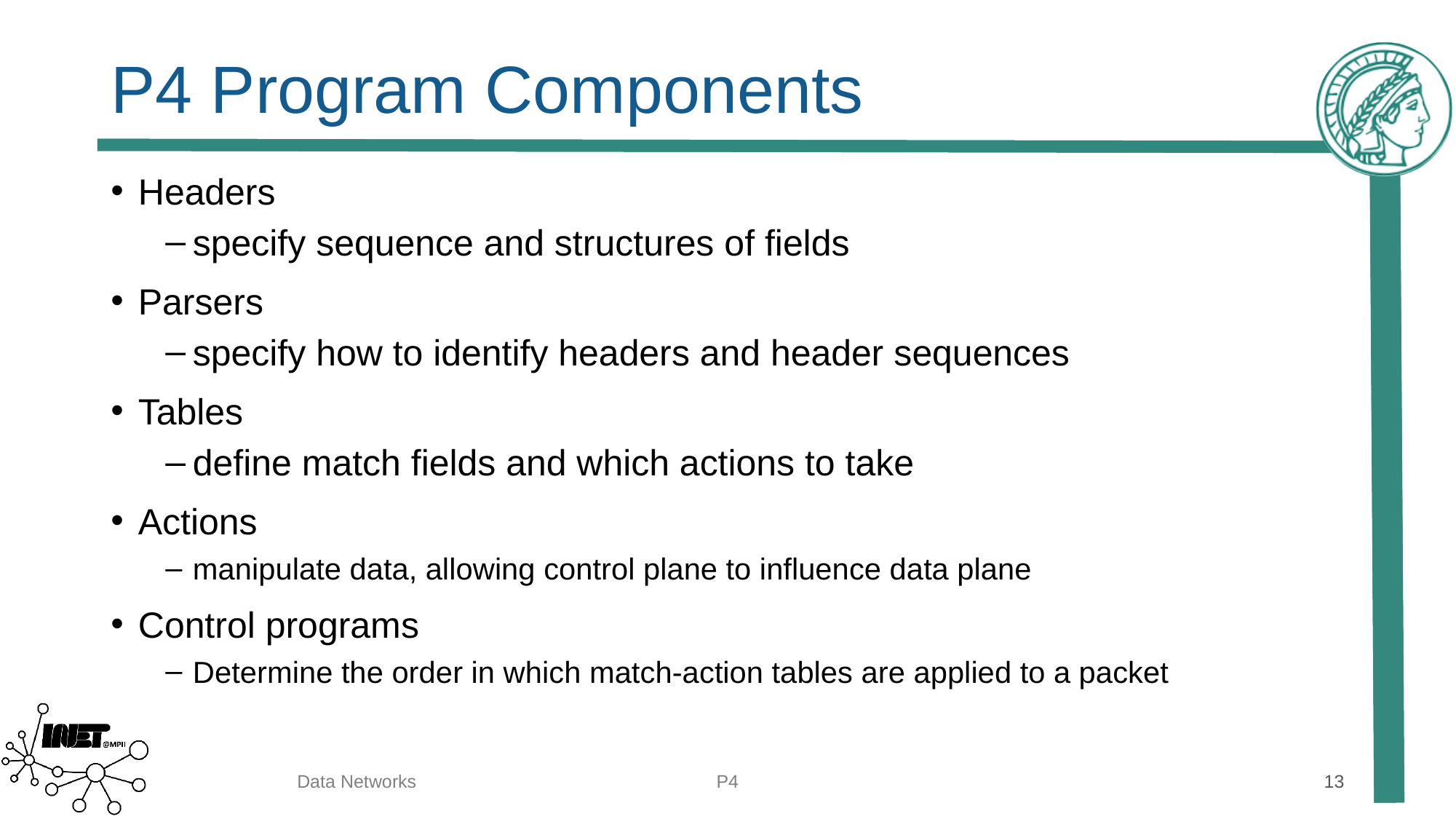

# P4 Program Components
Headers
specify sequence and structures of fields
Parsers
specify how to identify headers and header sequences
Tables
define match fields and which actions to take
Actions
manipulate data, allowing control plane to influence data plane
Control programs
Determine the order in which match-action tables are applied to a packet

Data Networks
P4
13